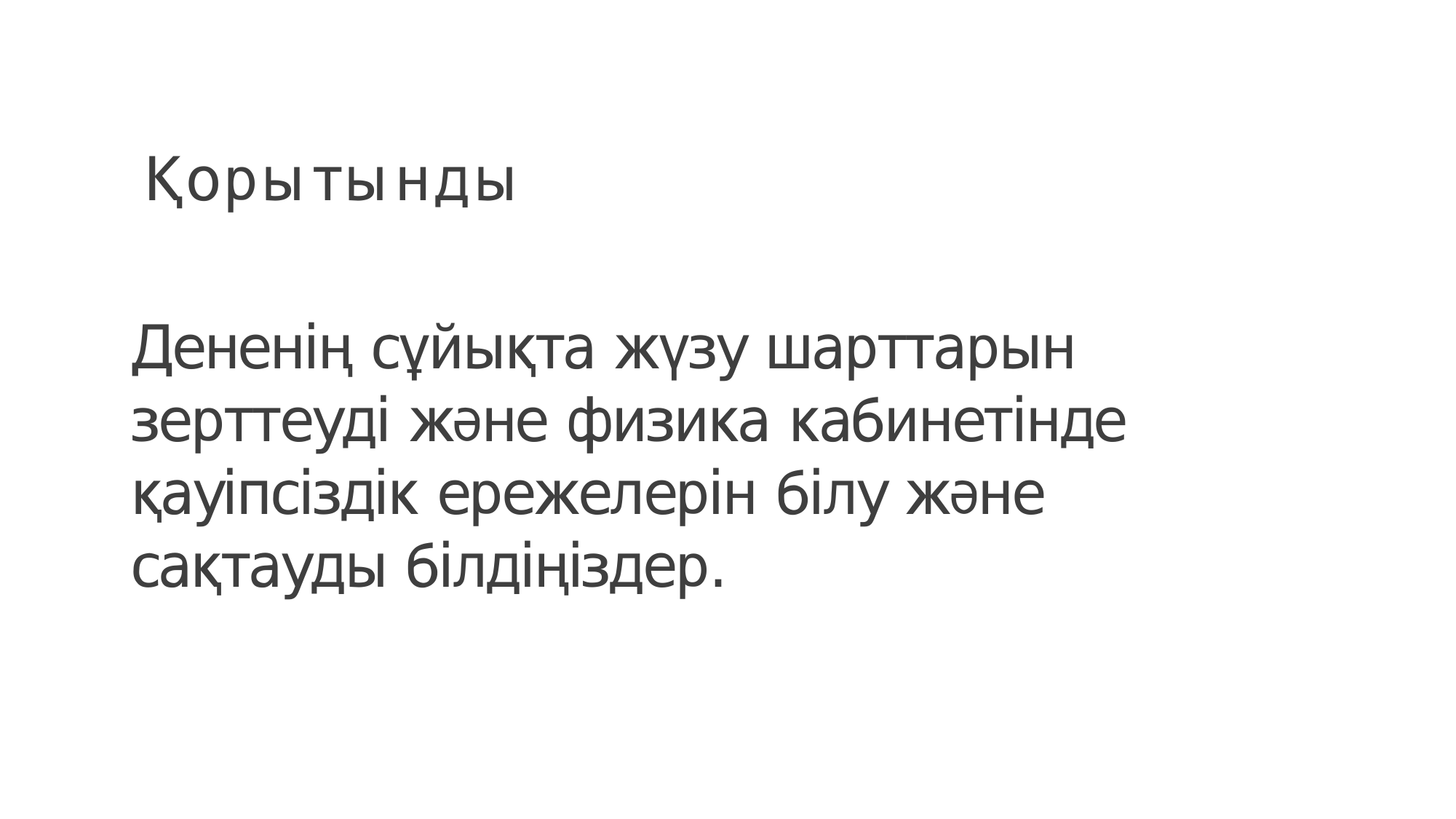

Қорытынды
Дененің сұйықта жүзу шарттарын зерттеуді және физика кабинетінде қауіпсіздік ережелерін білу және сақтауды білдіңіздер.